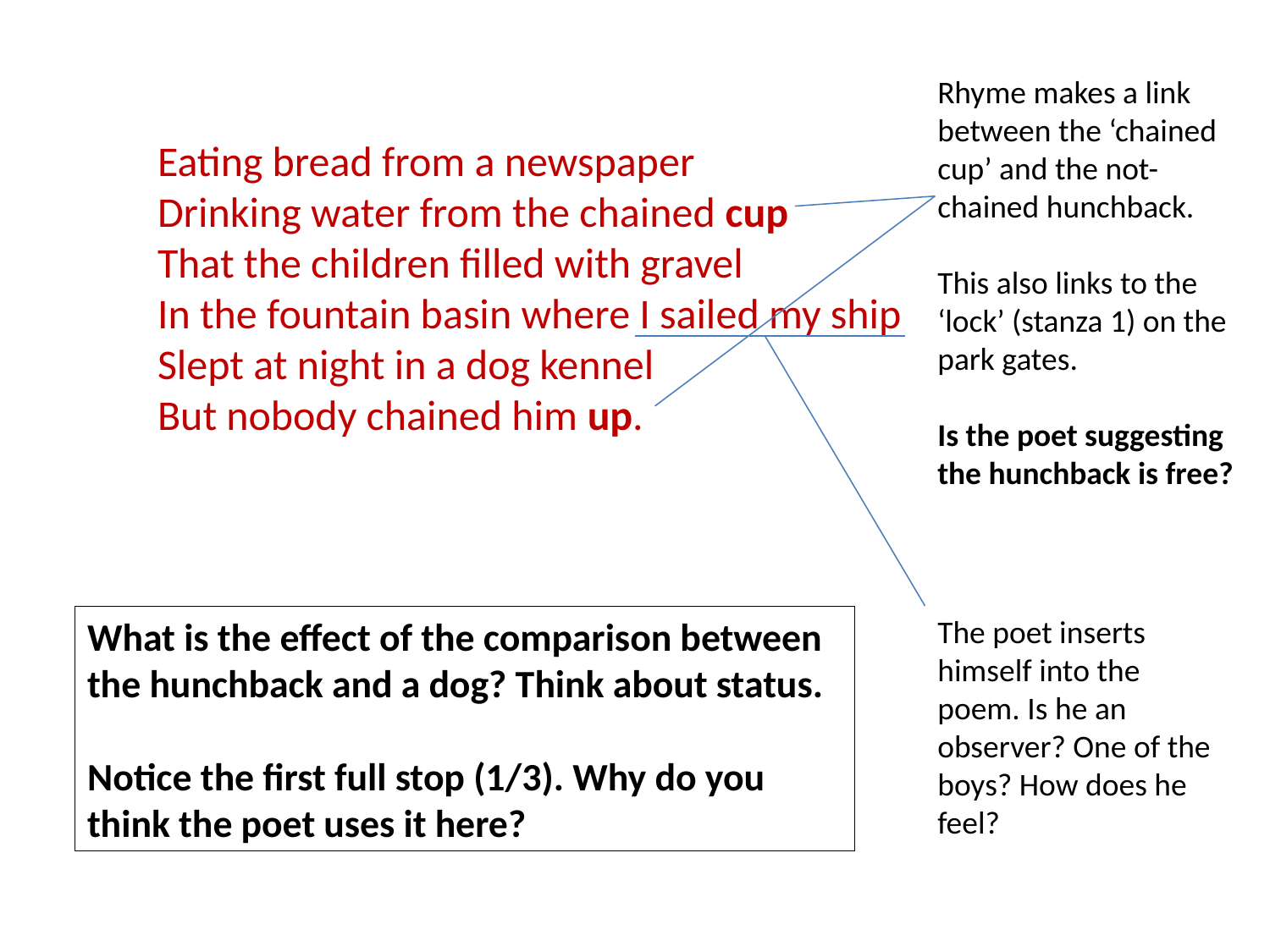

Rhyme makes a link between the ‘chained cup’ and the not-chained hunchback.

This also links to the ‘lock’ (stanza 1) on the park gates.

Is the poet suggesting the hunchback is free?
Eating bread from a newspaper
Drinking water from the chained cup
That the children filled with gravel
In the fountain basin where I sailed my ship
Slept at night in a dog kennel
But nobody chained him up.
What is the effect of the comparison between the hunchback and a dog? Think about status.

Notice the first full stop (1/3). Why do you think the poet uses it here?
The poet inserts himself into the poem. Is he an observer? One of the boys? How does he feel?